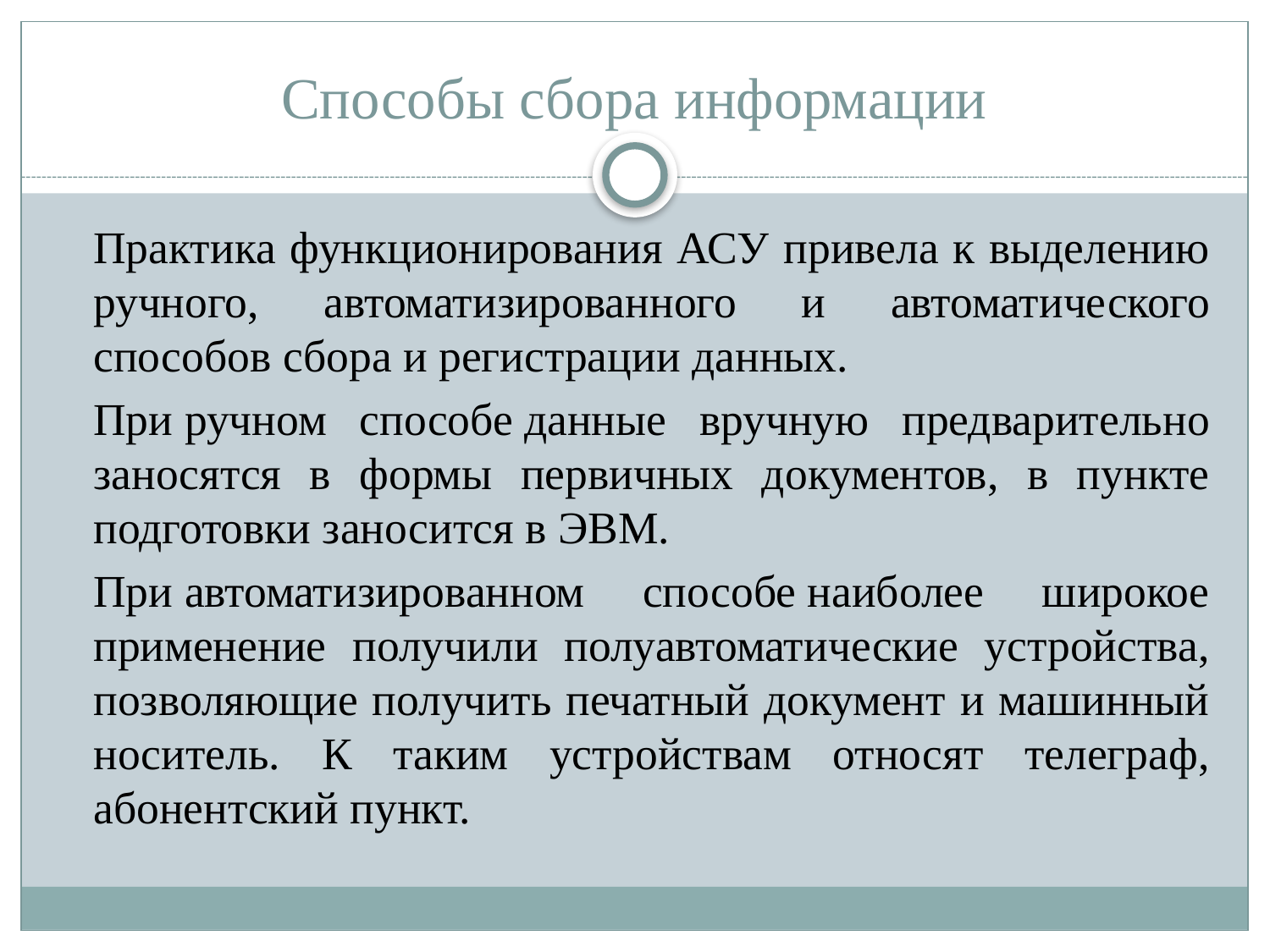

# Способы сбора информации
		Практика функционирования АСУ привела к выделению ручного, автоматизированного и автоматического способов сбора и регистрации данных.
		При ручном способе данные вручную предварительно заносятся в формы первичных документов, в пункте подготовки заносится в ЭВМ.
		При автоматизированном способе наиболее широкое применение получили полуавтоматические устройства, позволяющие получить печатный документ и машинный носитель. К таким устройствам относят телеграф, абонентский пункт.